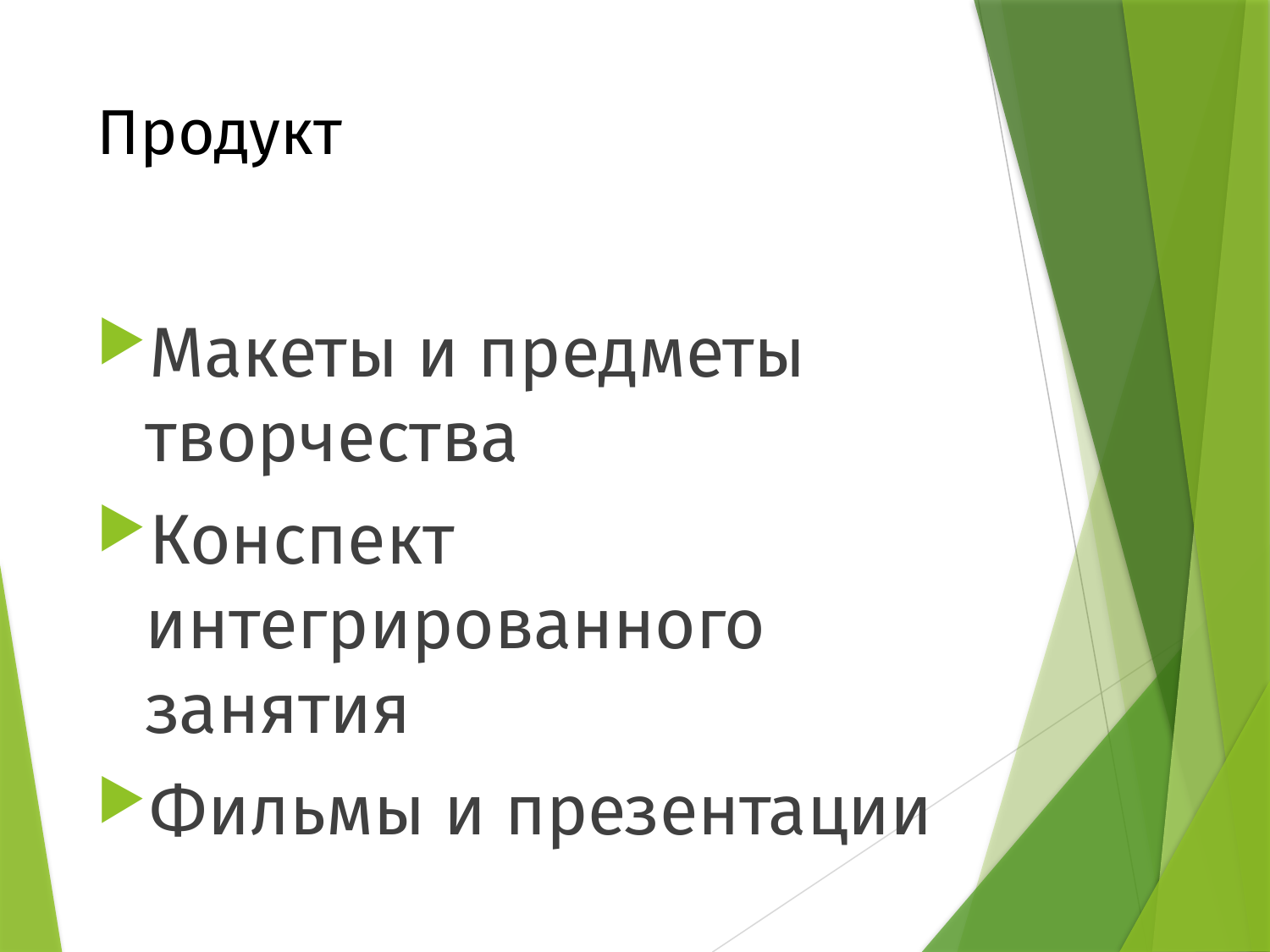

# Продукт
Макеты и предметы творчества
Конспект интегрированного занятия
Фильмы и презентации